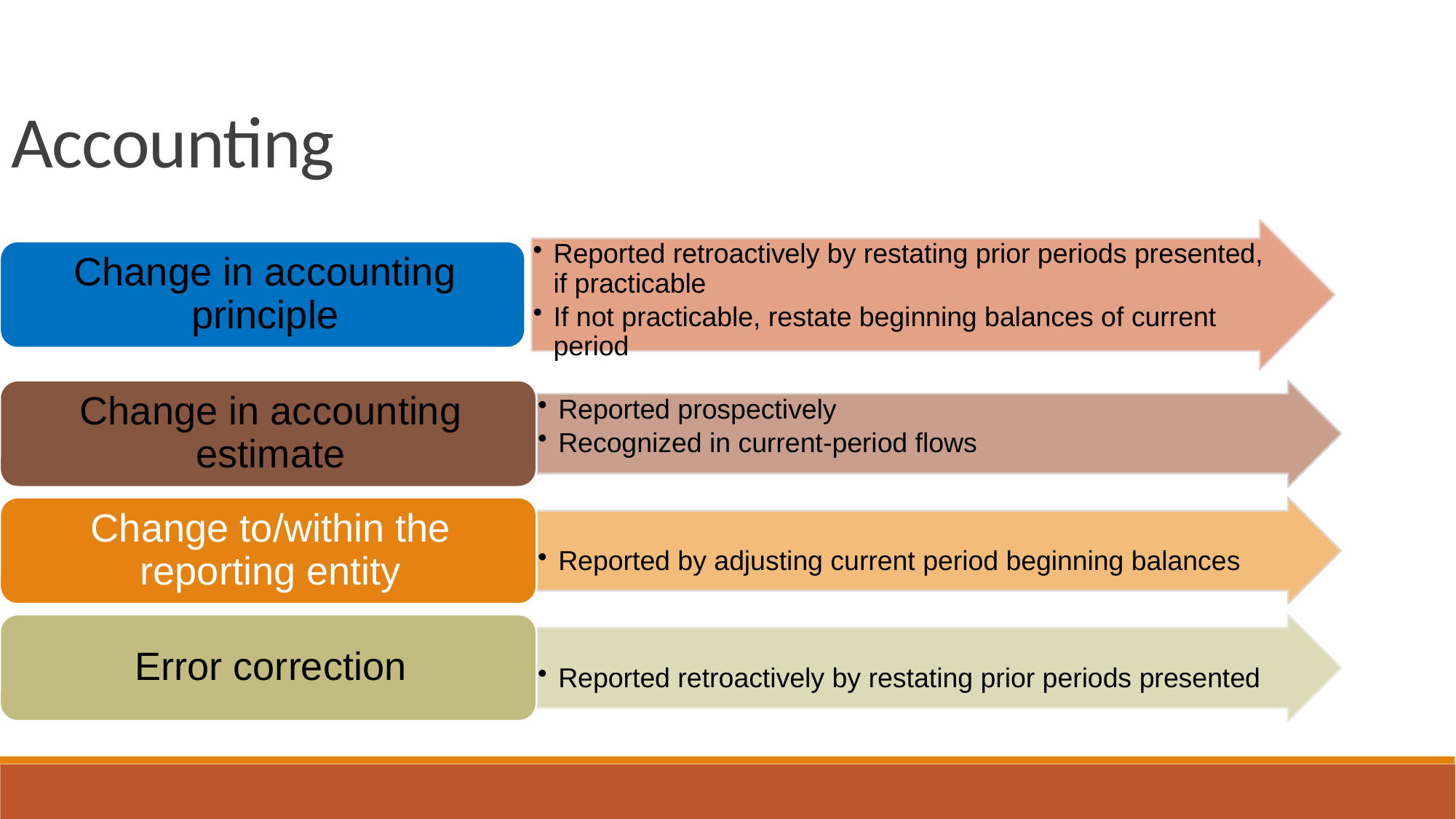

Accounting
Reported retroactively by restating prior periods presented, if practicable
If not practicable, restate beginning balances of current period
Change in accounting principle
Reported prospectively
Recognized in current-period flows
Change in accounting estimate

Reported by adjusting current period beginning balances
Change to/within the reporting entity

Reported retroactively by restating prior periods presented
Error correction